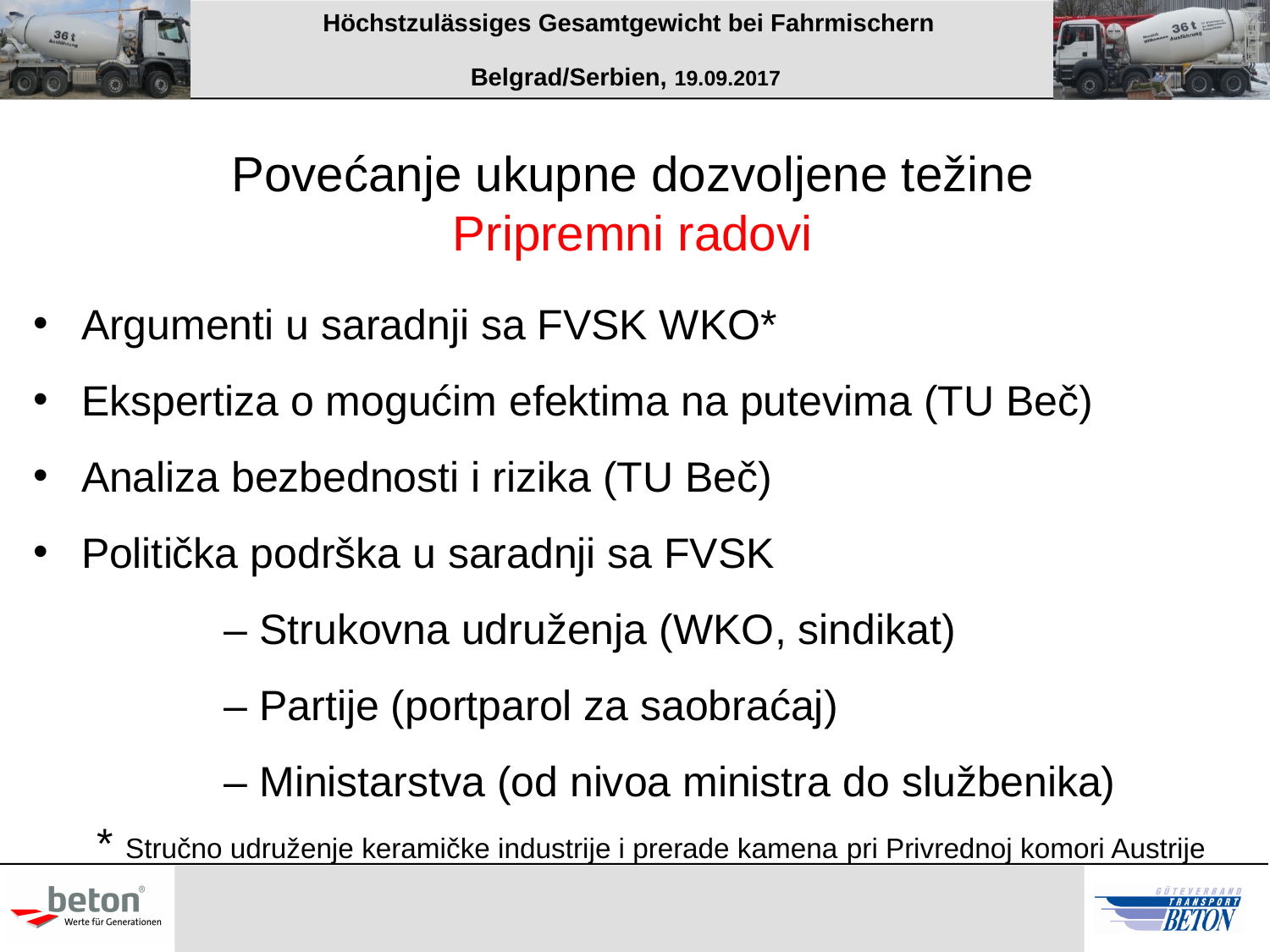

Povećanje ukupne dozvoljene težine
Pripremni radovi
Argumenti u saradnji sa FVSK WKO*
Ekspertiza o mogućim efektima na putevima (TU Beč)
Analiza bezbednosti i rizika (TU Beč)
Politička podrška u saradnji sa FVSK
	– Strukovna udruženja (WKO, sindikat)
	– Partije (portparol za saobraćaj)
	– Ministarstva (od nivoa ministra do službenika)
* Stručno udruženje keramičke industrije i prerade kamena pri Privrednoj komori Austrije